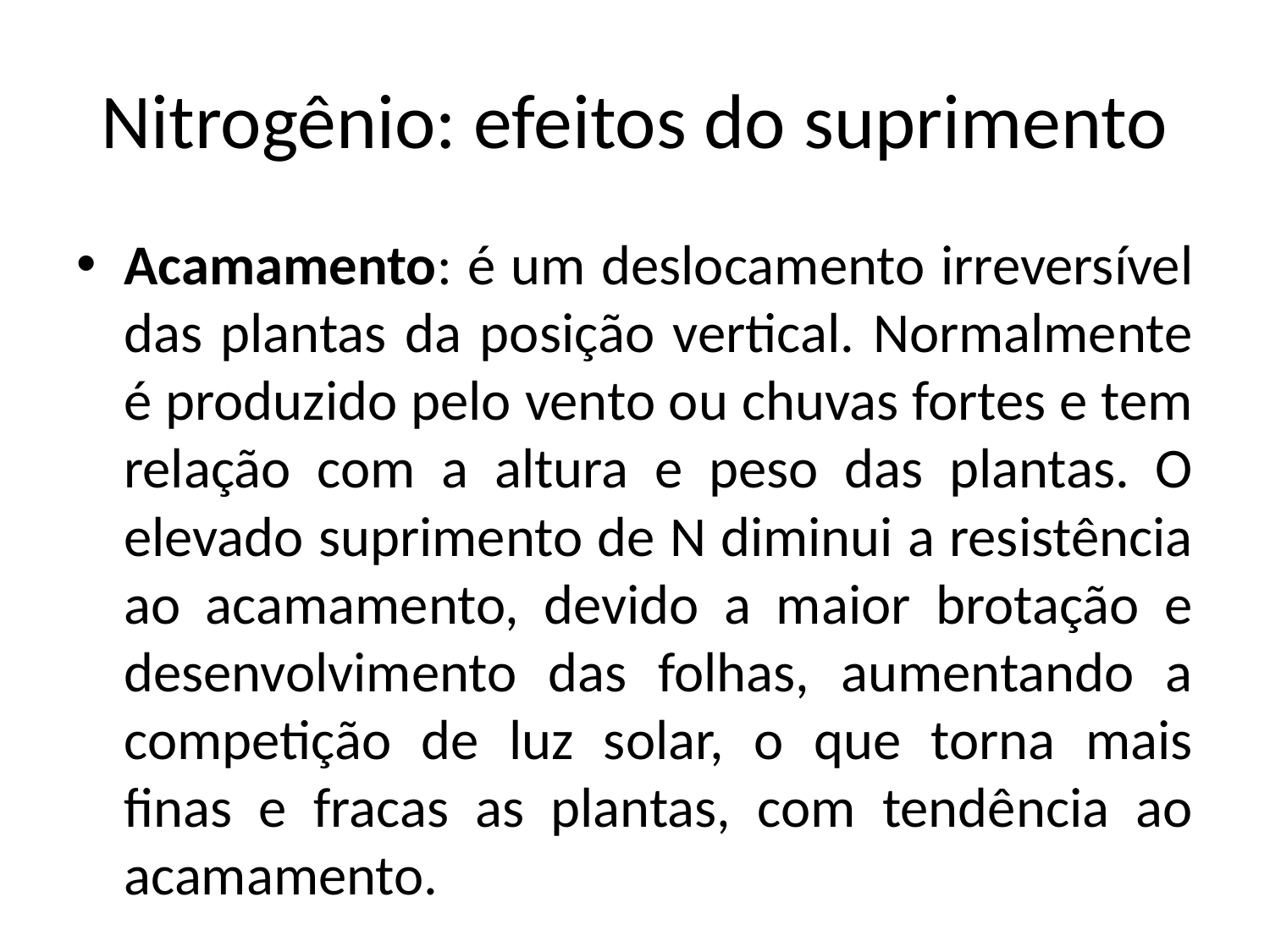

# Nitrogênio: efeitos do suprimento
Acamamento: é um deslocamento irreversível das plantas da posição vertical. Normalmente é produzido pelo vento ou chuvas fortes e tem relação com a altura e peso das plantas. O elevado suprimento de N diminui a resistência ao acamamento, devido a maior brotação e desenvolvimento das folhas, aumentando a competição de luz solar, o que torna mais finas e fracas as plantas, com tendência ao acamamento.